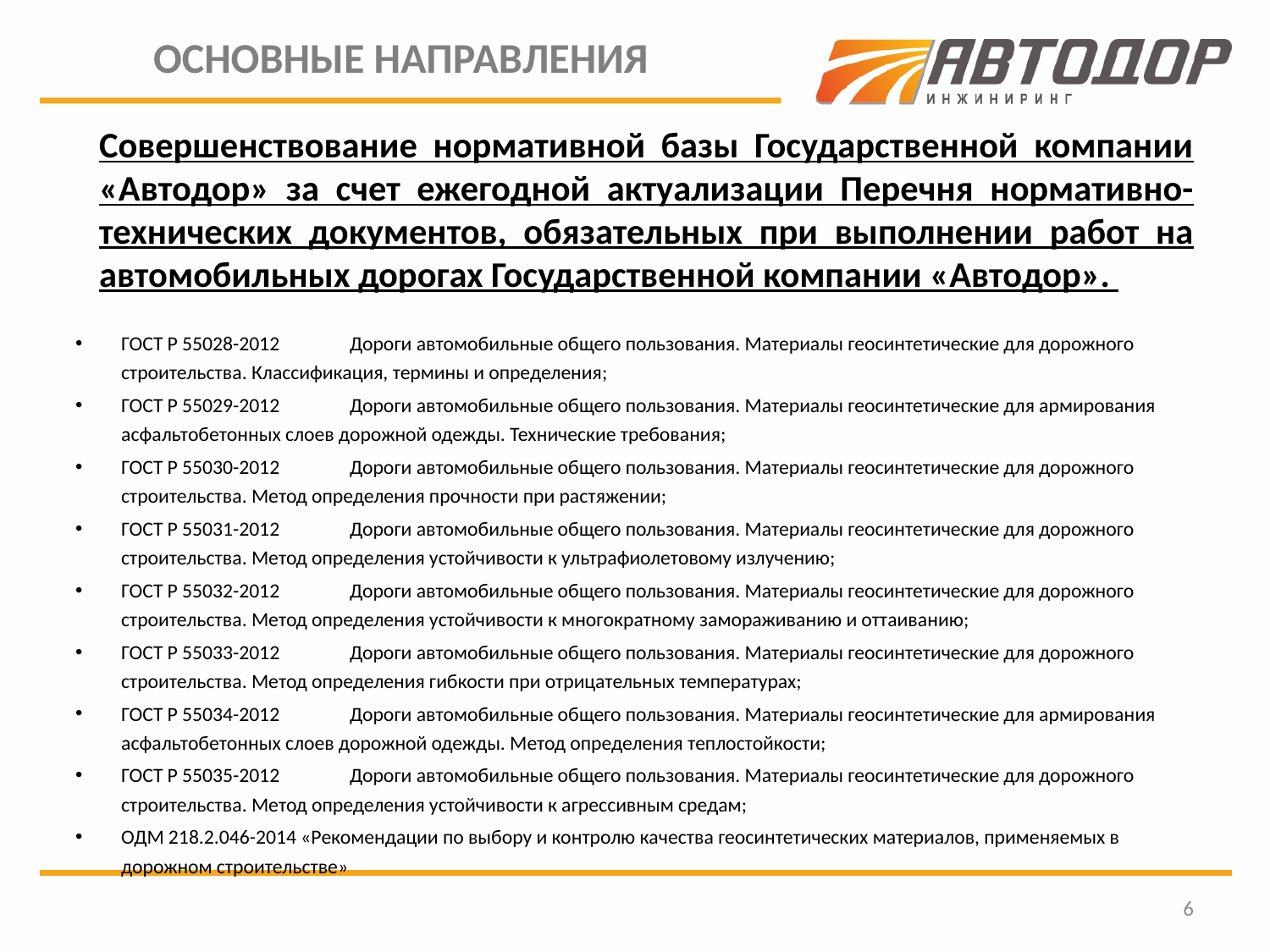

ОСНОВНЫЕ НАПРАВЛЕНИЯ

Совершенствование нормативной базы Государственной компании «Автодор» за счет ежегодной актуализации Перечня нормативно-технических документов, обязательных при выполнении работ на автомобильных дорогах Государственной компании «Автодор».

ГОСТ Р 55028-2012	Дороги автомобильные общего пользования. Материалы геосинтетические для дорожного строительства. Классификация, термины и определения;
ГОСТ Р 55029-2012	Дороги автомобильные общего пользования. Материалы геосинтетические для армирования асфальтобетонных слоев дорожной одежды. Технические требования;
ГОСТ Р 55030-2012	Дороги автомобильные общего пользования. Материалы геосинтетические для дорожного строительства. Метод определения прочности при растяжении;
ГОСТ Р 55031-2012	Дороги автомобильные общего пользования. Материалы геосинтетические для дорожного строительства. Метод определения устойчивости к ультрафиолетовому излучению;
ГОСТ Р 55032-2012	Дороги автомобильные общего пользования. Материалы геосинтетические для дорожного строительства. Метод определения устойчивости к многократному замораживанию и оттаиванию;
ГОСТ Р 55033-2012	Дороги автомобильные общего пользования. Материалы геосинтетические для дорожного строительства. Метод определения гибкости при отрицательных температурах;
ГОСТ Р 55034-2012	Дороги автомобильные общего пользования. Материалы геосинтетические для армирования асфальтобетонных слоев дорожной одежды. Метод определения теплостойкости;
ГОСТ Р 55035-2012	Дороги автомобильные общего пользования. Материалы геосинтетические для дорожного строительства. Метод определения устойчивости к агрессивным средам;
ОДМ 218.2.046-2014 «Рекомендации по выбору и контролю качества геосинтетических материалов, применяемых в дорожном строительстве»

6